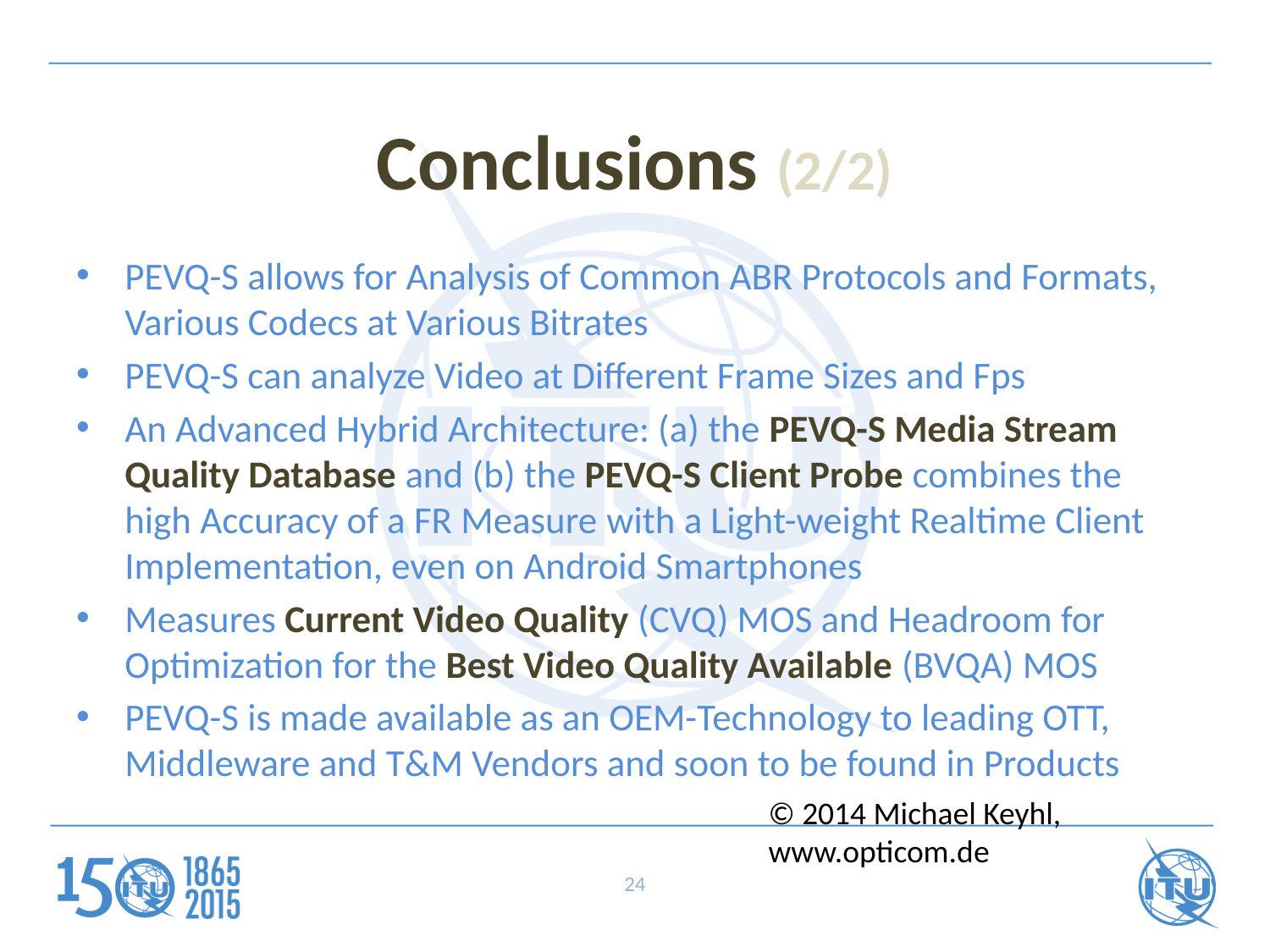

# Conclusions (2/2)
PEVQ-S allows for Analysis of Common ABR Protocols and Formats, Various Codecs at Various Bitrates
PEVQ-S can analyze Video at Different Frame Sizes and Fps
An Advanced Hybrid Architecture: (a) the PEVQ-S Media Stream Quality Database and (b) the PEVQ-S Client Probe combines the high Accuracy of a FR Measure with a Light-weight Realtime Client Implementation, even on Android Smartphones
Measures Current Video Quality (CVQ) MOS and Headroom for Optimization for the Best Video Quality Available (BVQA) MOS
PEVQ-S is made available as an OEM-Technology to leading OTT, Middleware and T&M Vendors and soon to be found in Products

© 2014 Michael Keyhl, www.opticom.de
24